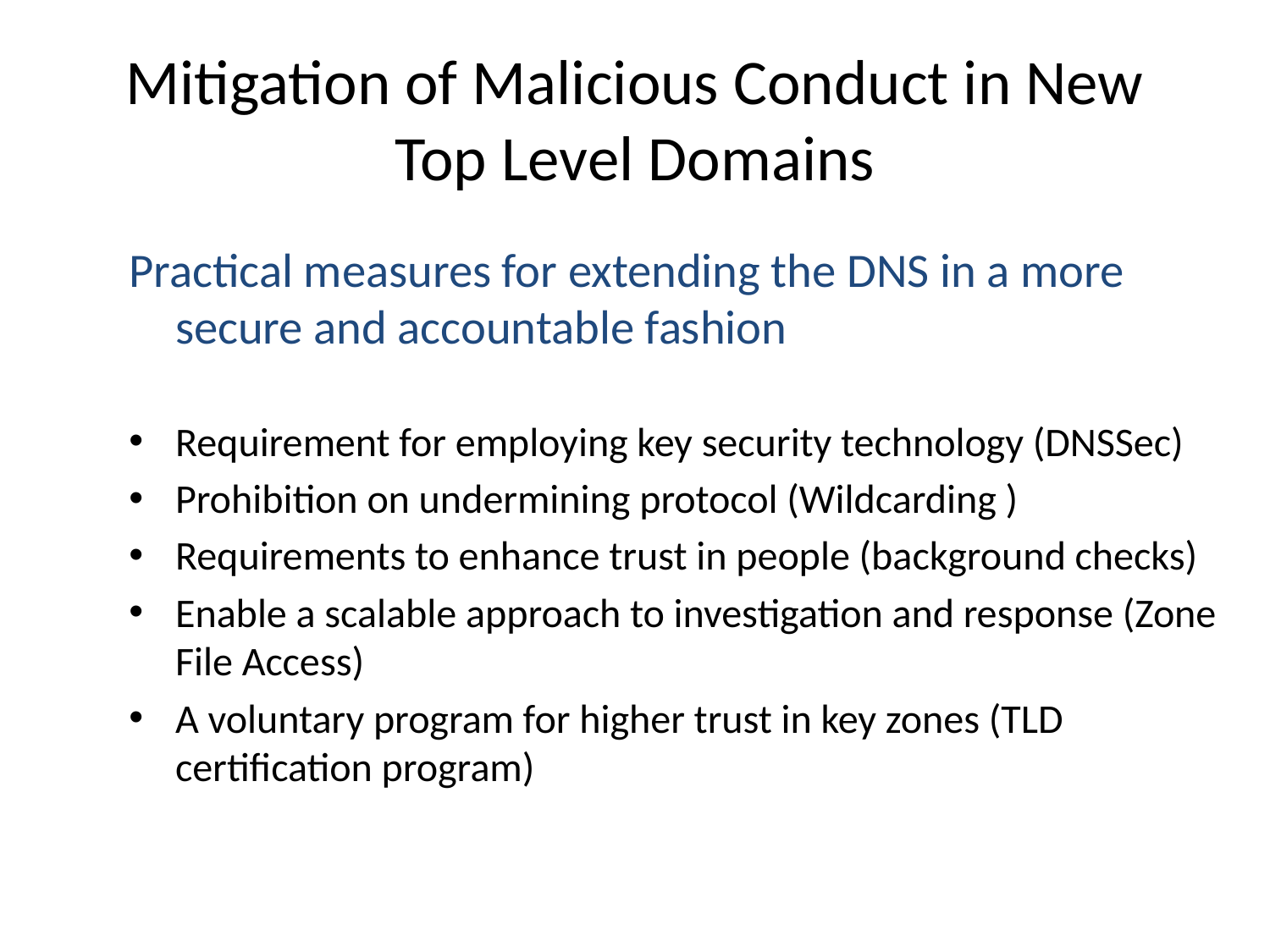

# Mitigation of Malicious Conduct in New Top Level Domains
Practical measures for extending the DNS in a more secure and accountable fashion

Requirement for employing key security technology (DNSSec)
Prohibition on undermining protocol (Wildcarding )
Requirements to enhance trust in people (background checks)
Enable a scalable approach to investigation and response (Zone File Access)
A voluntary program for higher trust in key zones (TLD certification program)